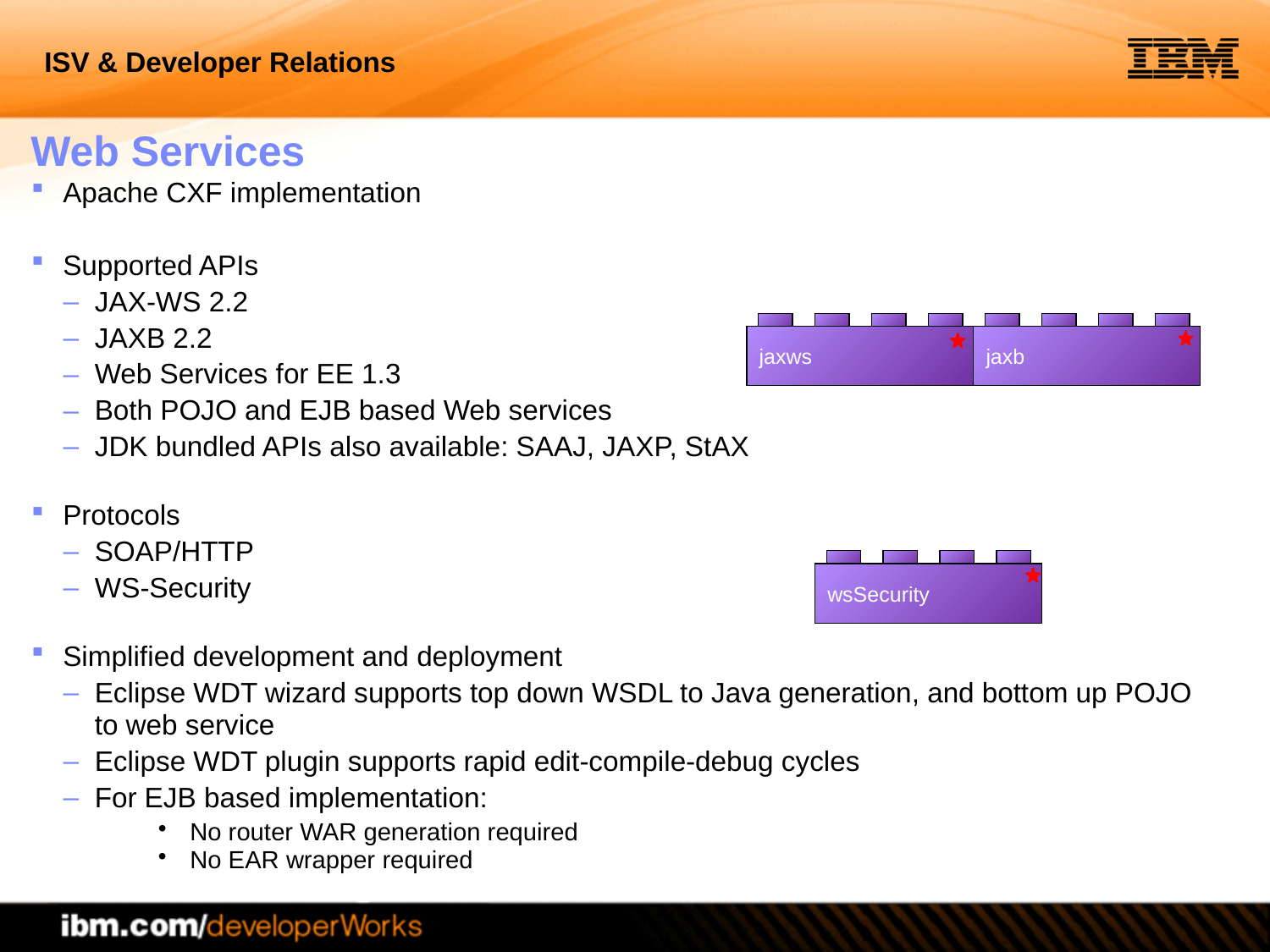

Web Services
Apache CXF implementation

Supported APIs
JAX-WS 2.2
JAXB 2.2
Web Services for EE 1.3
Both POJO and EJB based Web services
JDK bundled APIs also available: SAAJ, JAXP, StAX
Protocols
SOAP/HTTP
WS-Security
Simplified development and deployment
Eclipse WDT wizard supports top down WSDL to Java generation, and bottom up POJO to web service
Eclipse WDT plugin supports rapid edit-compile-debug cycles
For EJB based implementation:
No router WAR generation required
No EAR wrapper required

jaxws

jaxb

wsSecurity